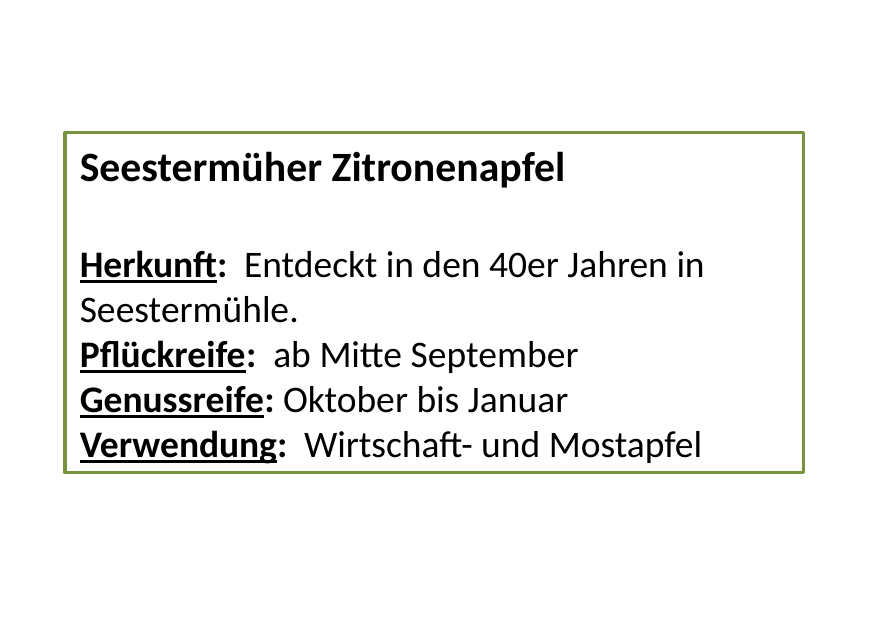

Seestermüher Zitronenapfel

Herkunft:  Entdeckt in den 40er Jahren in Seestermühle.
Pflückreife:  ab Mitte September
Genussreife: Oktober bis Januar
Verwendung:  Wirtschaft- und Mostapfel